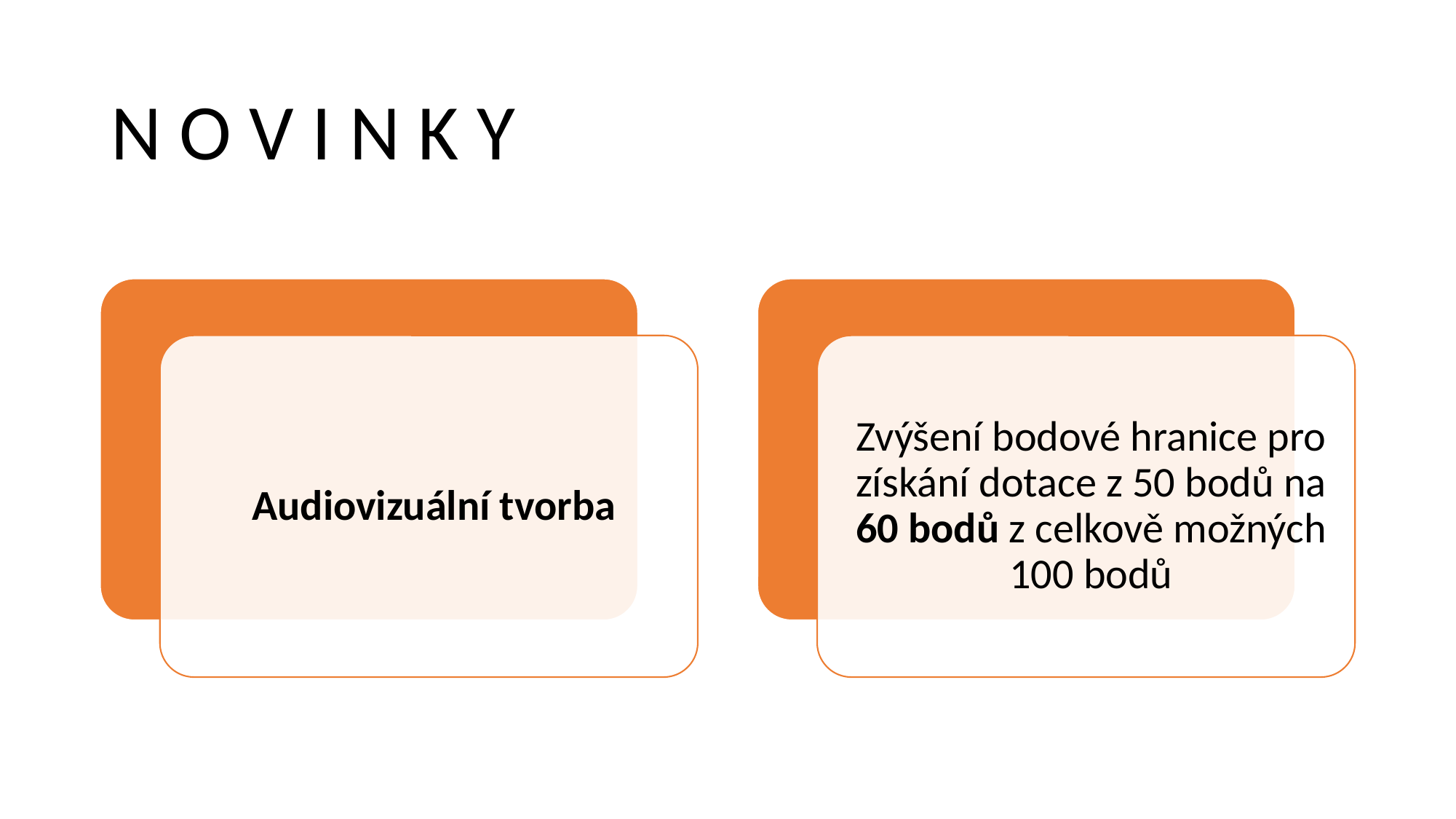

# N O V I N K Y
Audiovizuální tvorba
Zvýšení bodové hranice pro získání dotace z 50 bodů na 60 bodů z celkově možných 100 bodů